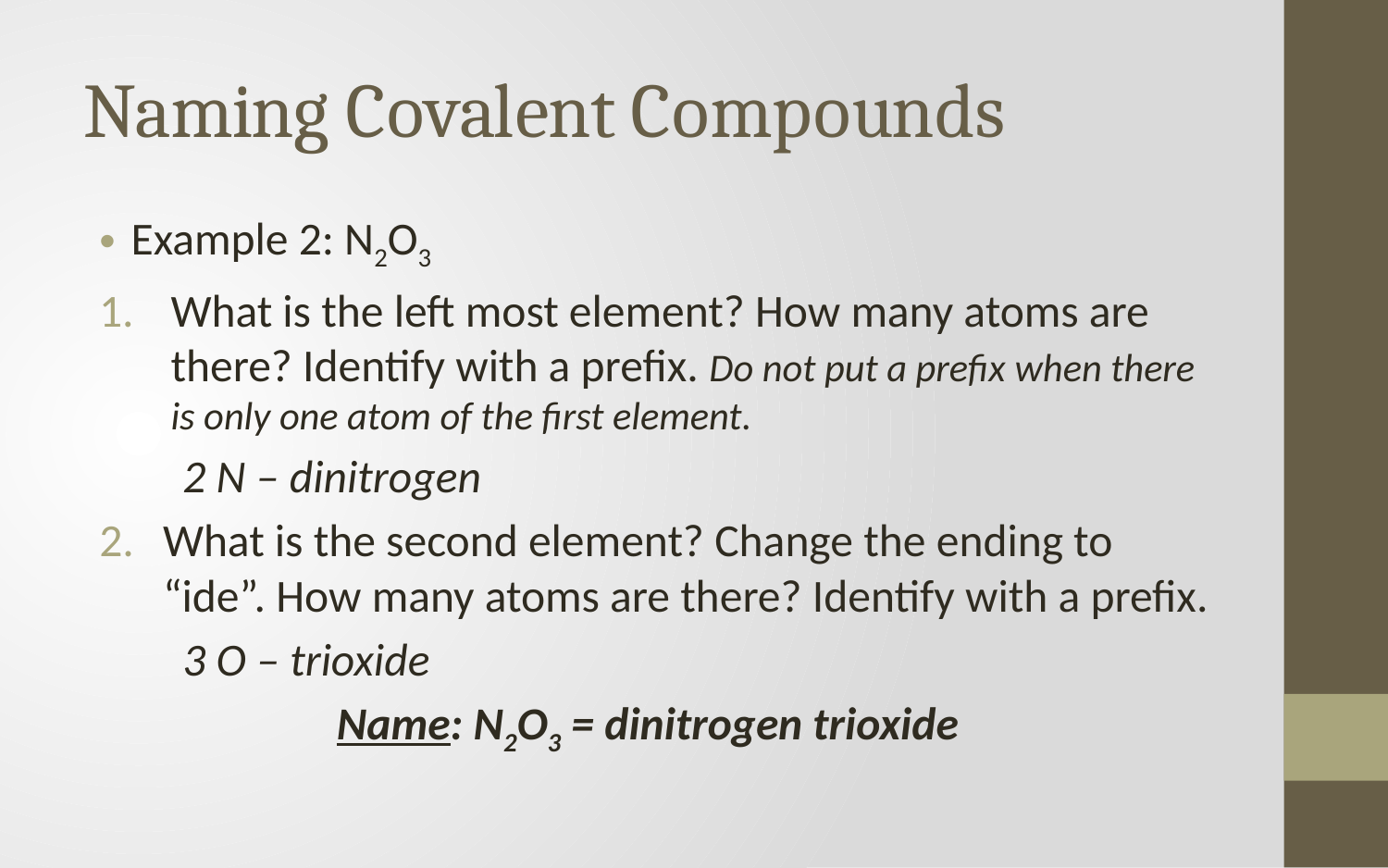

# Naming Covalent Compounds
Example 2: N2O3
What is the left most element? How many atoms are there? Identify with a prefix. Do not put a prefix when there is only one atom of the first element.
2 N – dinitrogen
What is the second element? Change the ending to “ide”. How many atoms are there? Identify with a prefix.
3 O – trioxide
Name: N2O3 = dinitrogen trioxide